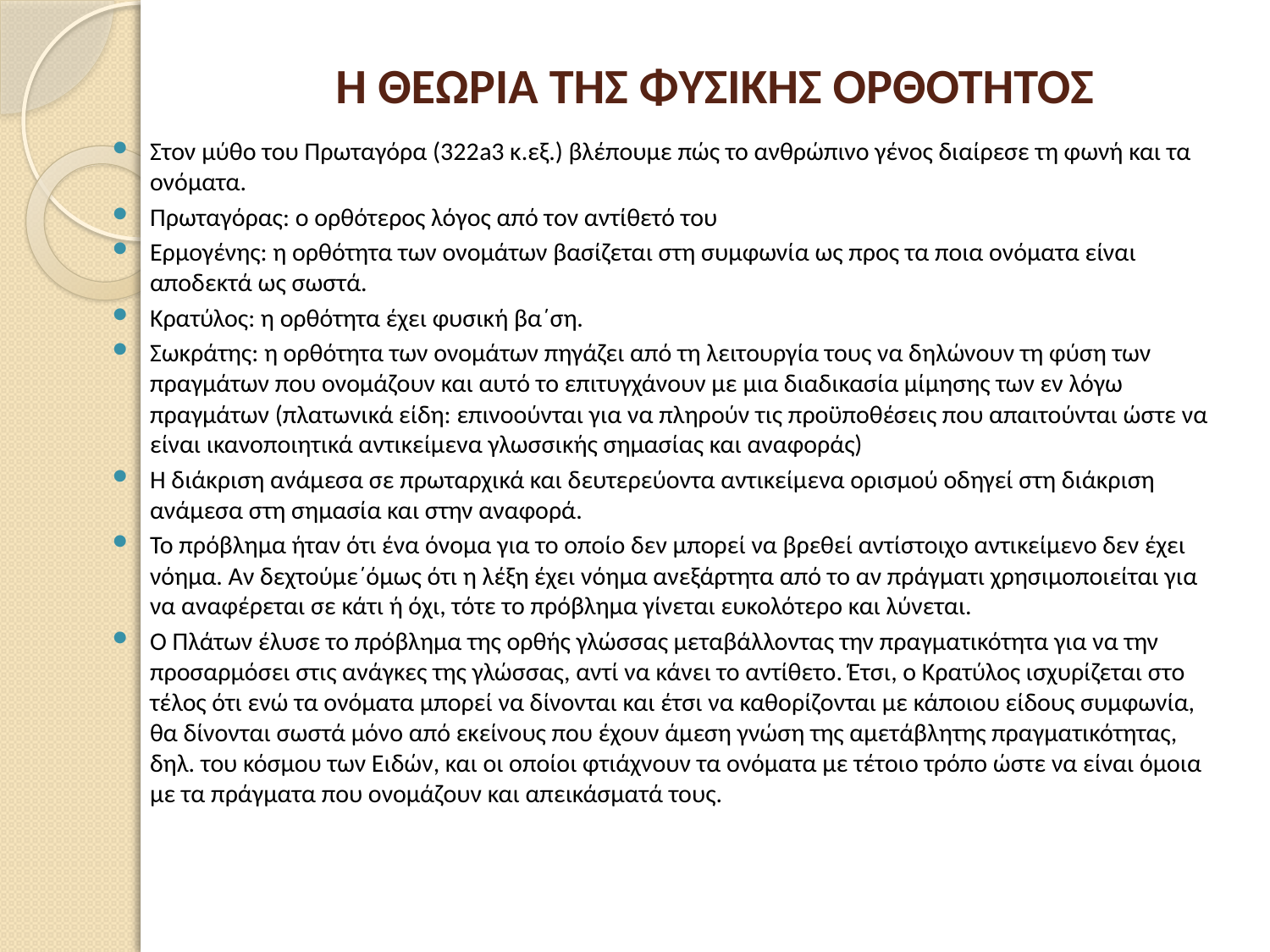

# Η ΘΕΩΡΙΑ ΤΗΣ ΦΥΣΙΚΗΣ ΟΡΘΟΤΗΤΟΣ
Στον μύθο του Πρωταγόρα (322a3 κ.εξ.) βλέπουμε πώς το ανθρώπινο γένος διαίρεσε τη φωνή και τα ονόματα.
Πρωταγόρας: ο ορθότερος λόγος από τον αντίθετό του
Ερμογένης: η ορθότητα των ονομάτων βασίζεται στη συμφωνία ως προς τα ποια ονόματα είναι αποδεκτά ως σωστά.
Κρατύλος: η ορθότητα έχει φυσική βα΄ση.
Σωκράτης: η ορθότητα των ονομάτων πηγάζει από τη λειτουργία τους να δηλώνουν τη φύση των πραγμάτων που ονομάζουν και αυτό το επιτυγχάνουν με μια διαδικασία μίμησης των εν λόγω πραγμάτων (πλατωνικά είδη: επινοούνται για να πληρούν τις προϋποθέσεις που απαιτούνται ώστε να είναι ικανοποιητικά αντικείμενα γλωσσικής σημασίας και αναφοράς)
Η διάκριση ανάμεσα σε πρωταρχικά και δευτερεύοντα αντικείμενα ορισμού οδηγεί στη διάκριση ανάμεσα στη σημασία και στην αναφορά.
Το πρόβλημα ήταν ότι ένα όνομα για το οποίο δεν μπορεί να βρεθεί αντίστοιχο αντικείμενο δεν έχει νόημα. Αν δεχτούμε΄όμως ότι η λέξη έχει νόημα ανεξάρτητα από το αν πράγματι χρησιμοποιείται για να αναφέρεται σε κάτι ή όχι, τότε το πρόβλημα γίνεται ευκολότερο και λύνεται.
Ο Πλάτων έλυσε το πρόβλημα της ορθής γλώσσας μεταβάλλοντας την πραγματικότητα για να την προσαρμόσει στις ανάγκες της γλώσσας, αντί να κάνει το αντίθετο. Έτσι, ο Κρατύλος ισχυρίζεται στο τέλος ότι ενώ τα ονόματα μπορεί να δίνονται και έτσι να καθορίζονται με κάποιου είδους συμφωνία, θα δίνονται σωστά μόνο από εκείνους που έχουν άμεση γνώση της αμετάβλητης πραγματικότητας, δηλ. του κόσμου των Ειδών, και οι οποίοι φτιάχνουν τα ονόματα με τέτοιο τρόπο ώστε να είναι όμοια με τα πράγματα που ονομάζουν και απεικάσματά τους.